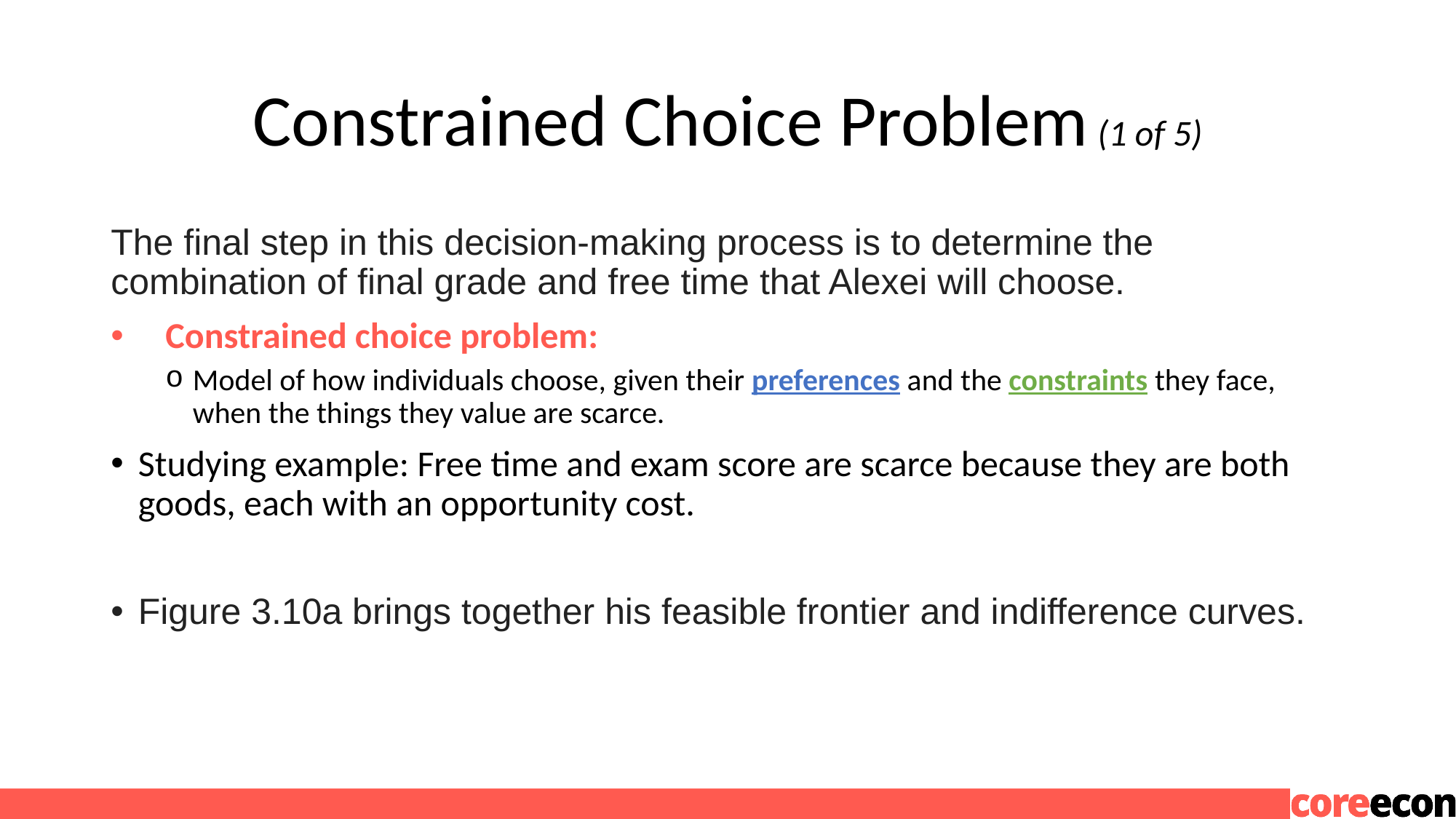

# Constrained Choice Problem (1 of 5)
The final step in this decision-making process is to determine the combination of final grade and free time that Alexei will choose.
Constrained choice problem:
Model of how individuals choose, given their preferences and the constraints they face, when the things they value are scarce.
Studying example: Free time and exam score are scarce because they are both goods, each with an opportunity cost.

Figure 3.10a brings together his feasible frontier and indifference curves.